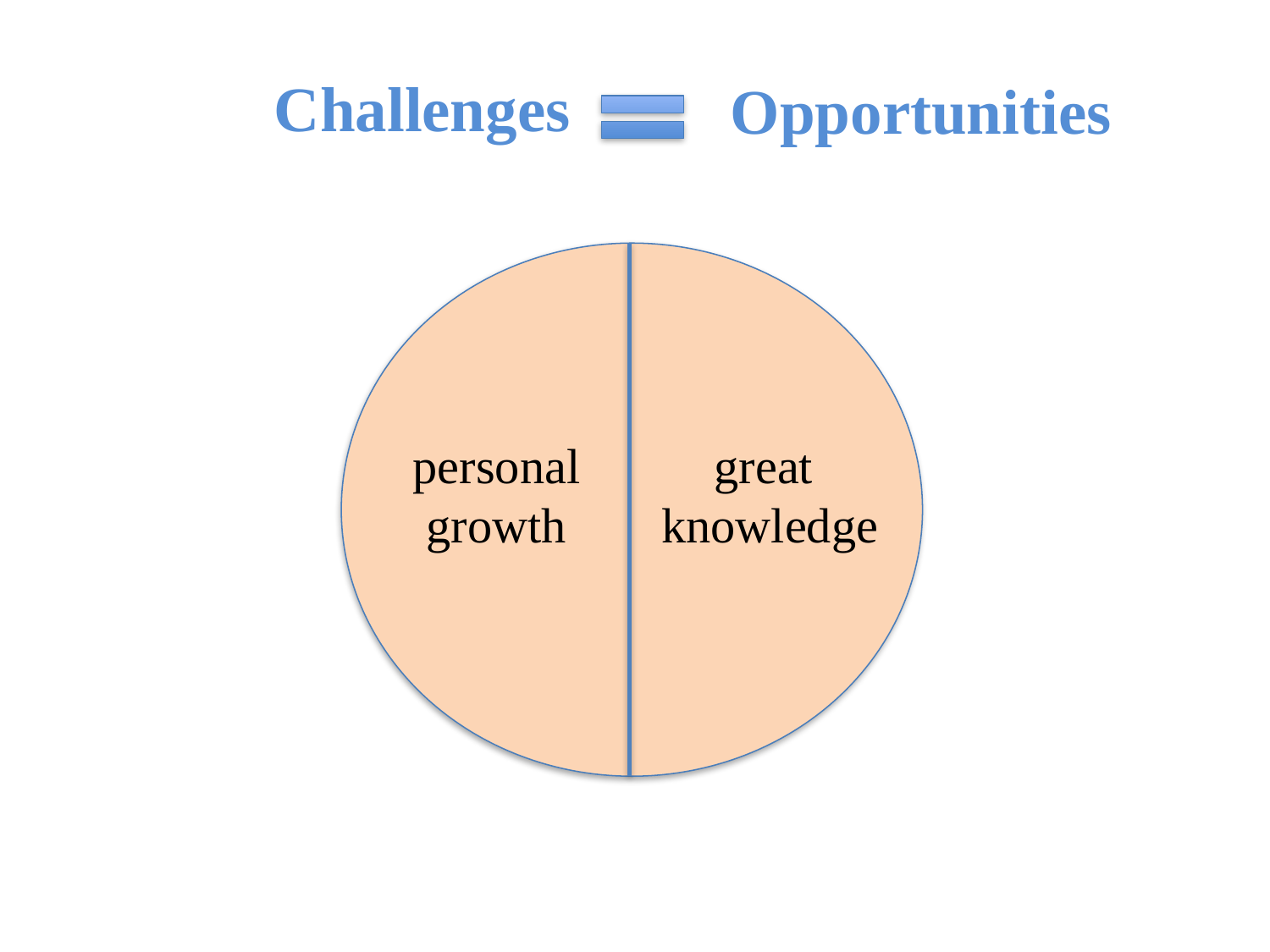

Challenges
Opportunities

great
knowledge
personal growth

a new
 environment
new ways
of thinking
new
knowledge